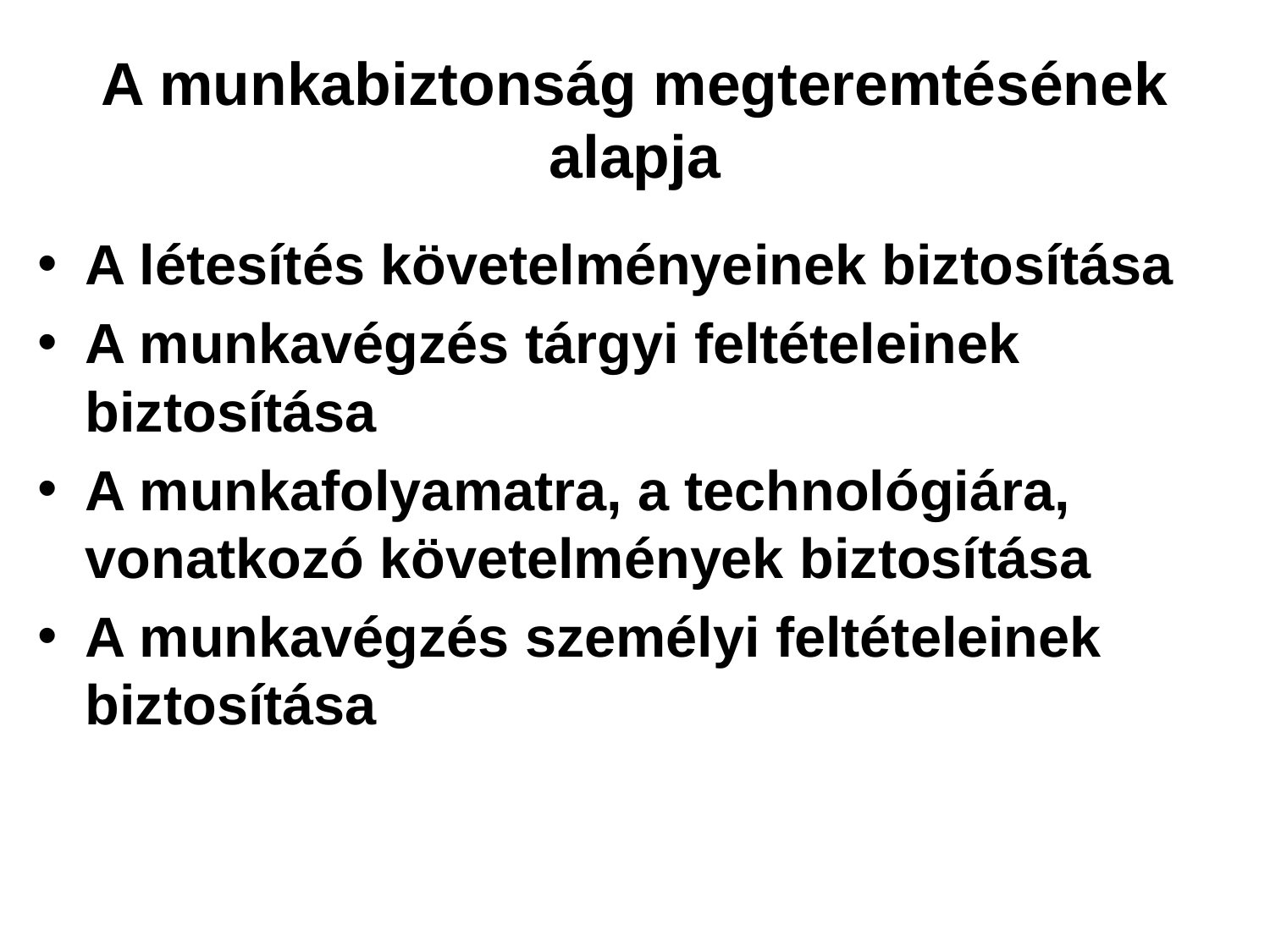

# A munkabiztonság megteremtésének alapja
A létesítés követelményeinek biztosítása
A munkavégzés tárgyi feltételeinek biztosítása
A munkafolyamatra, a technológiára, vonatkozó követelmények biztosítása
A munkavégzés személyi feltételeinek biztosítása